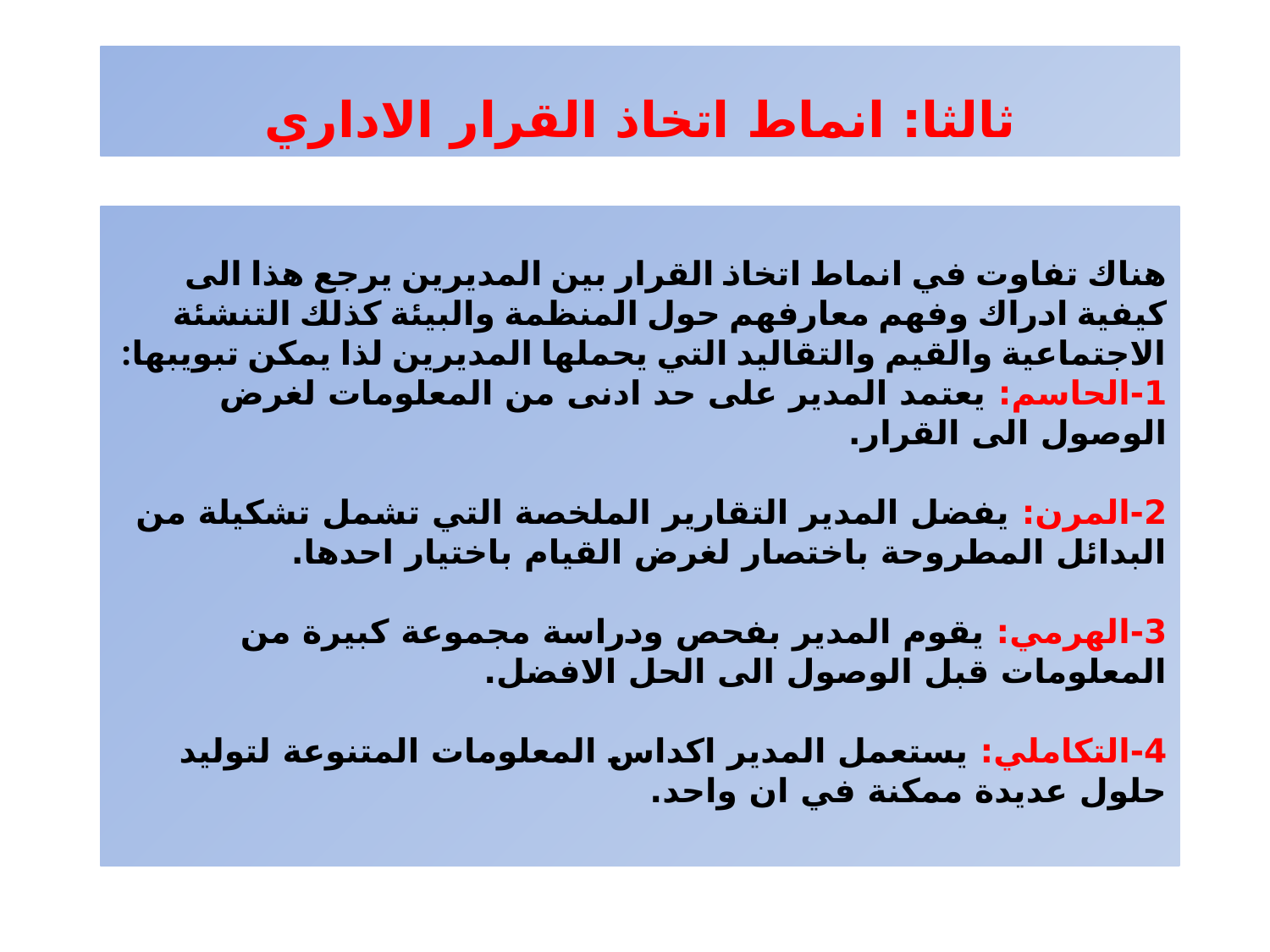

ثالثا: انماط اتخاذ القرار الاداري

# هناك تفاوت في انماط اتخاذ القرار بين المديرين يرجع هذا الى كيفية ادراك وفهم معارفهم حول المنظمة والبيئة كذلك التنشئة الاجتماعية والقيم والتقاليد التي يحملها المديرين لذا يمكن تبويبها: 1-الحاسم: يعتمد المدير على حد ادنى من المعلومات لغرض الوصول الى القرار. 2-المرن: يفضل المدير التقارير الملخصة التي تشمل تشكيلة من البدائل المطروحة باختصار لغرض القيام باختيار احدها. 3-الهرمي: يقوم المدير بفحص ودراسة مجموعة كبيرة من المعلومات قبل الوصول الى الحل الافضل. 4-التكاملي: يستعمل المدير اكداس المعلومات المتنوعة لتوليد حلول عديدة ممكنة في ان واحد.